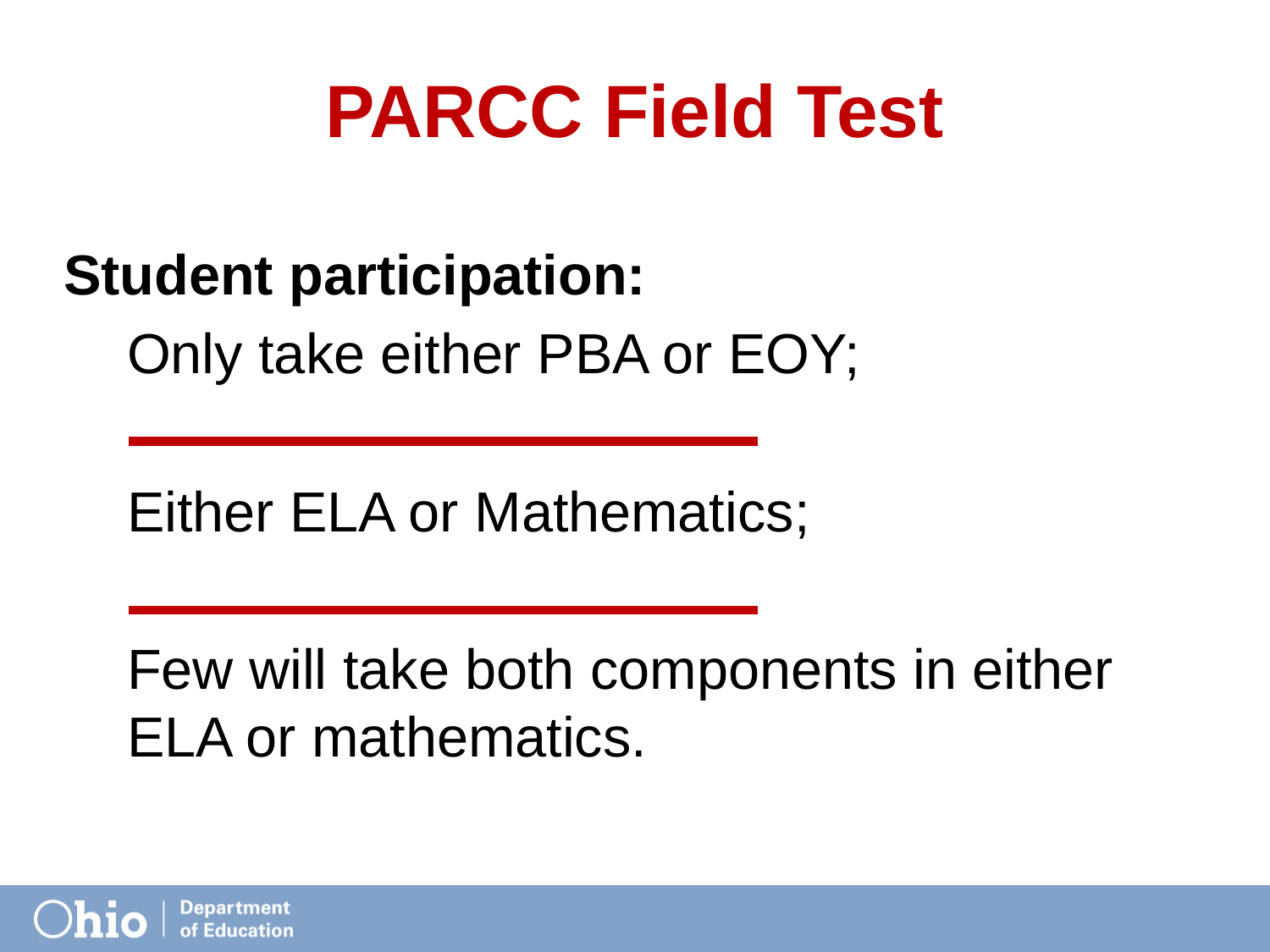

# PARCC Field Test
Student participation:
Only take either PBA or EOY;

Either ELA or Mathematics;

Few will take both components in either ELA or mathematics.